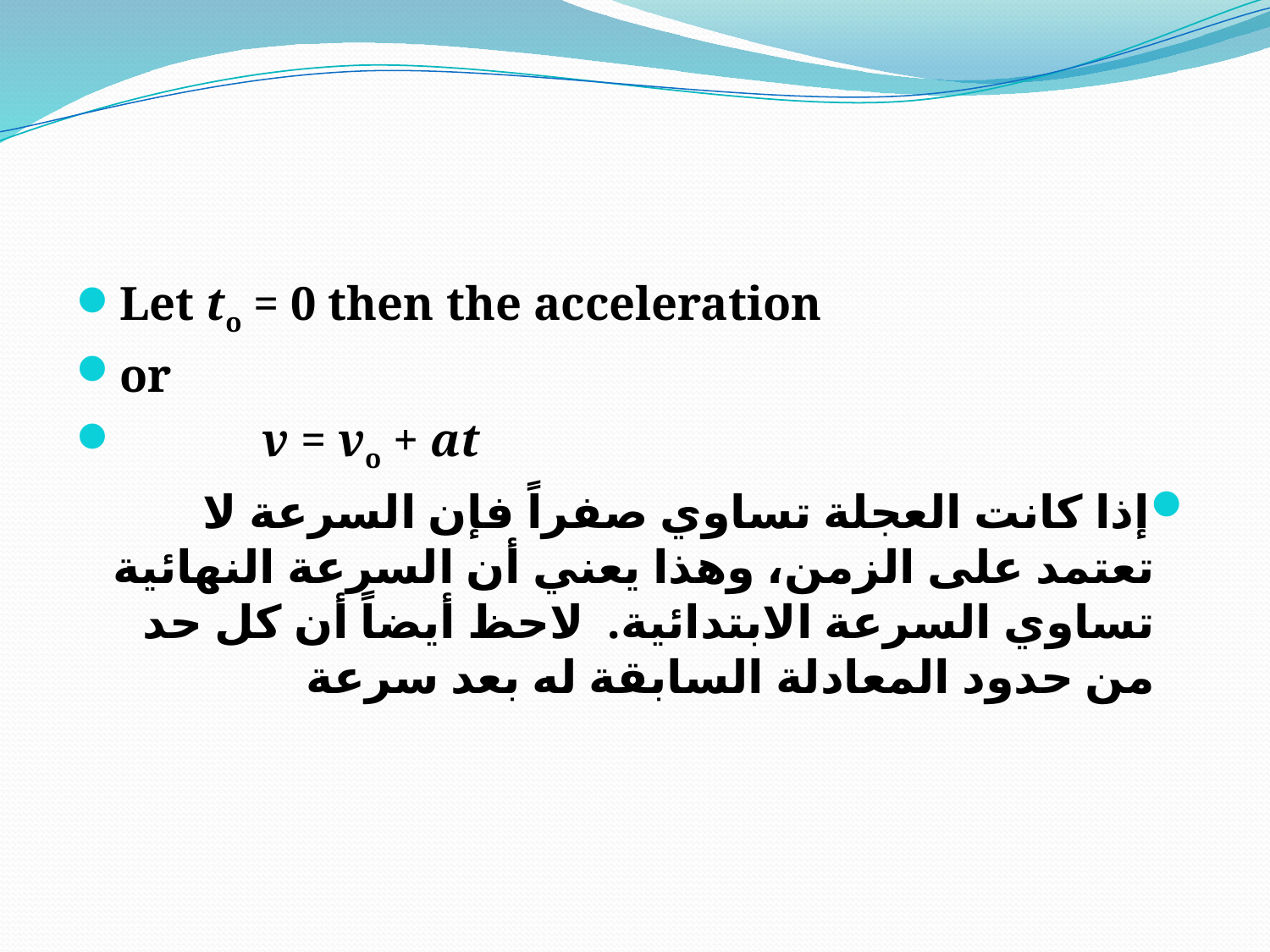

#
Let to = 0 then the acceleration
or
            v = vo + at
إذا كانت العجلة تساوي صفراً فإن السرعة لا تعتمد على الزمن، وهذا يعني أن السرعة النهائية تساوي السرعة الابتدائية.  لاحظ أيضاً أن كل حد من حدود المعادلة السابقة له بعد سرعة